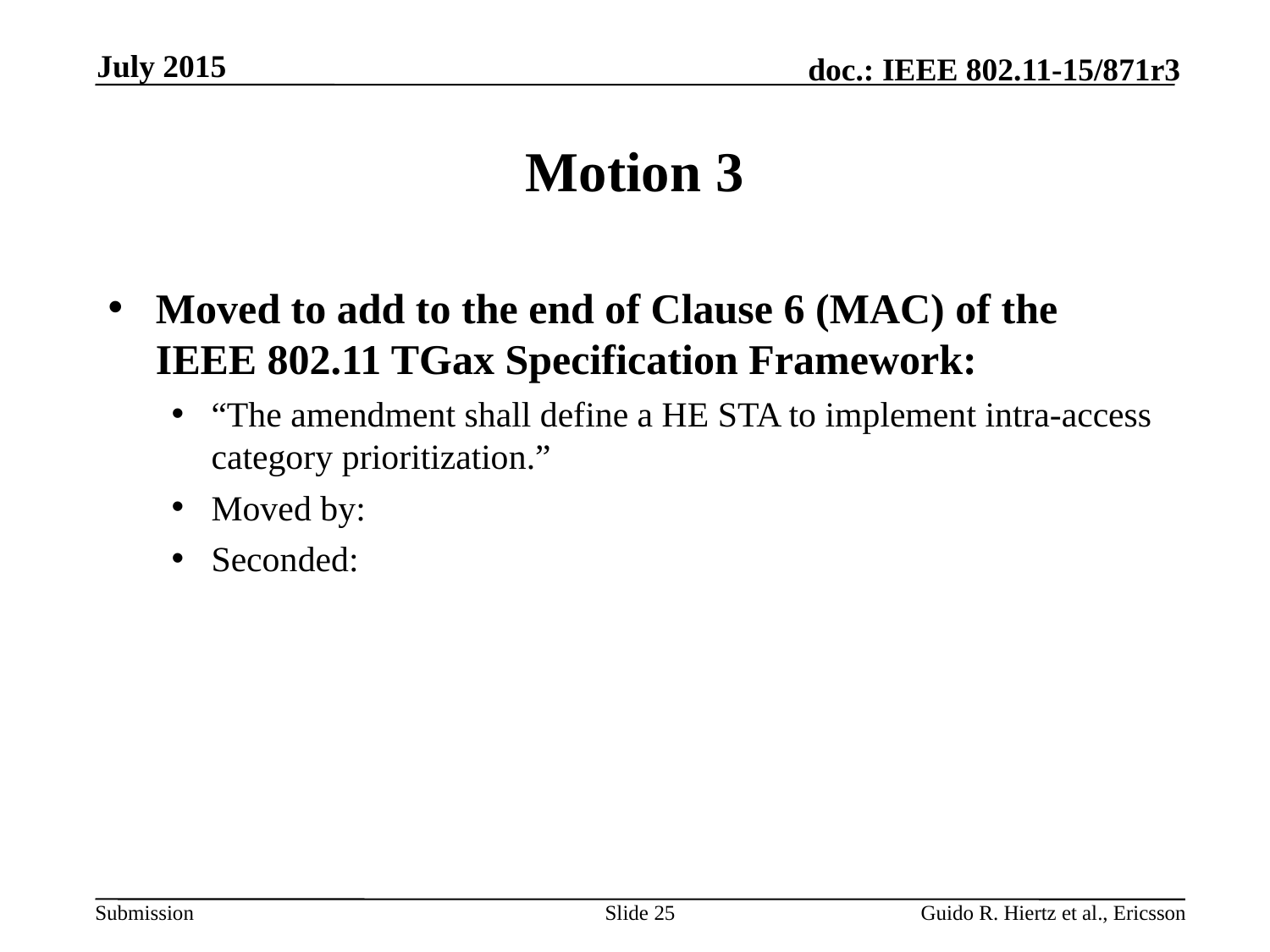

July 2015
# Motion 3
Moved to add to the end of Clause 6 (MAC) of the IEEE 802.11 TGax Specification Framework:
“The amendment shall define a HE STA to implement intra-access category prioritization.”
Moved by:
Seconded:
Slide 25
Guido R. Hiertz et al., Ericsson